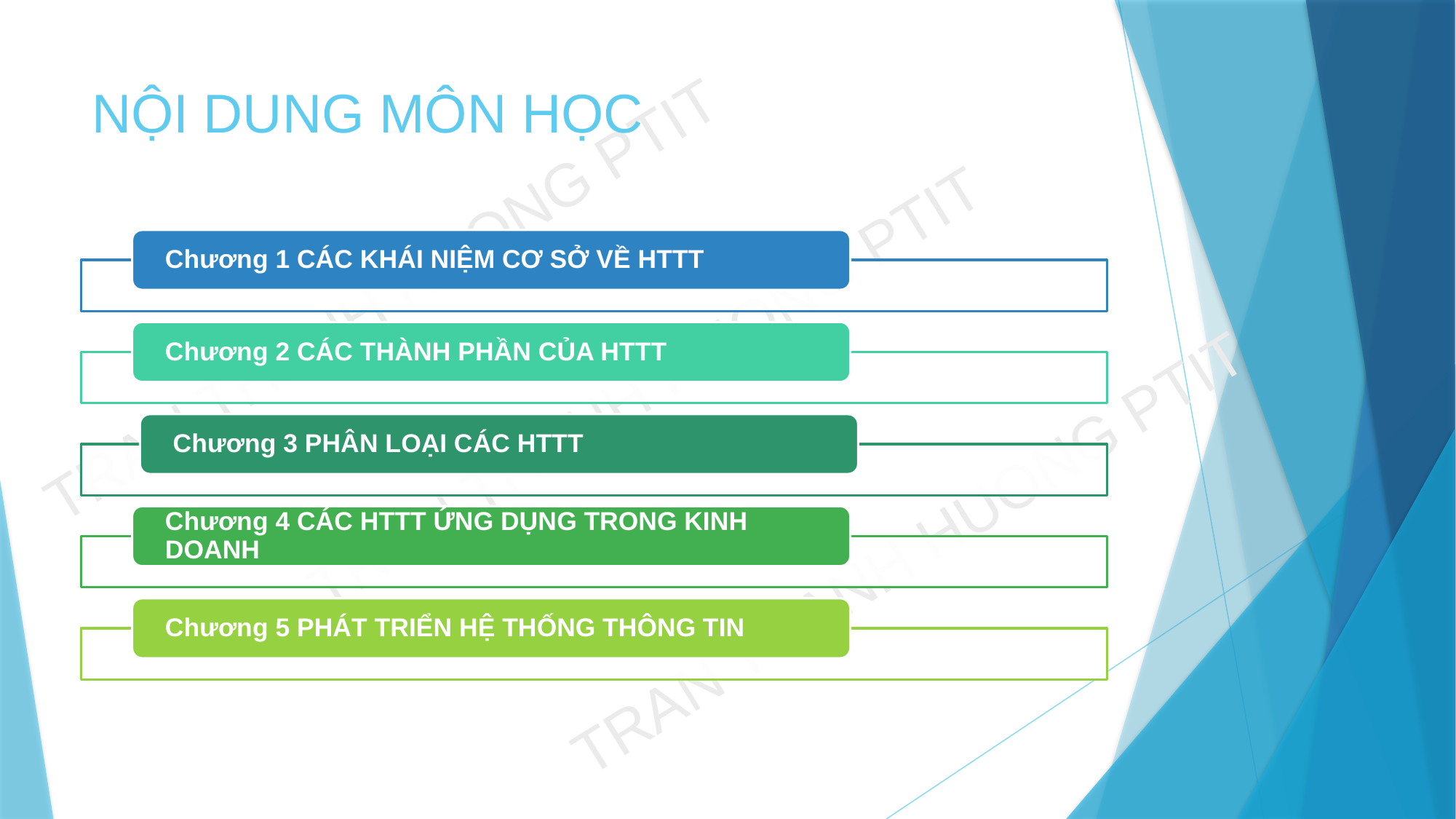

# NỘI DUNG MÔN HỌC
Chương 1 CÁC KHÁI NIỆM CƠ SỞ VỀ HTTT
Chương 2 CÁC THÀNH PHẦN CỦA HTTT
Chương 3 PHÂN LOẠI CÁC HTTT
Chương 4 CÁC HTTT ỨNG DỤNG TRONG KINH DOANH
Chương 5 PHÁT TRIỂN HỆ THỐNG THÔNG TIN